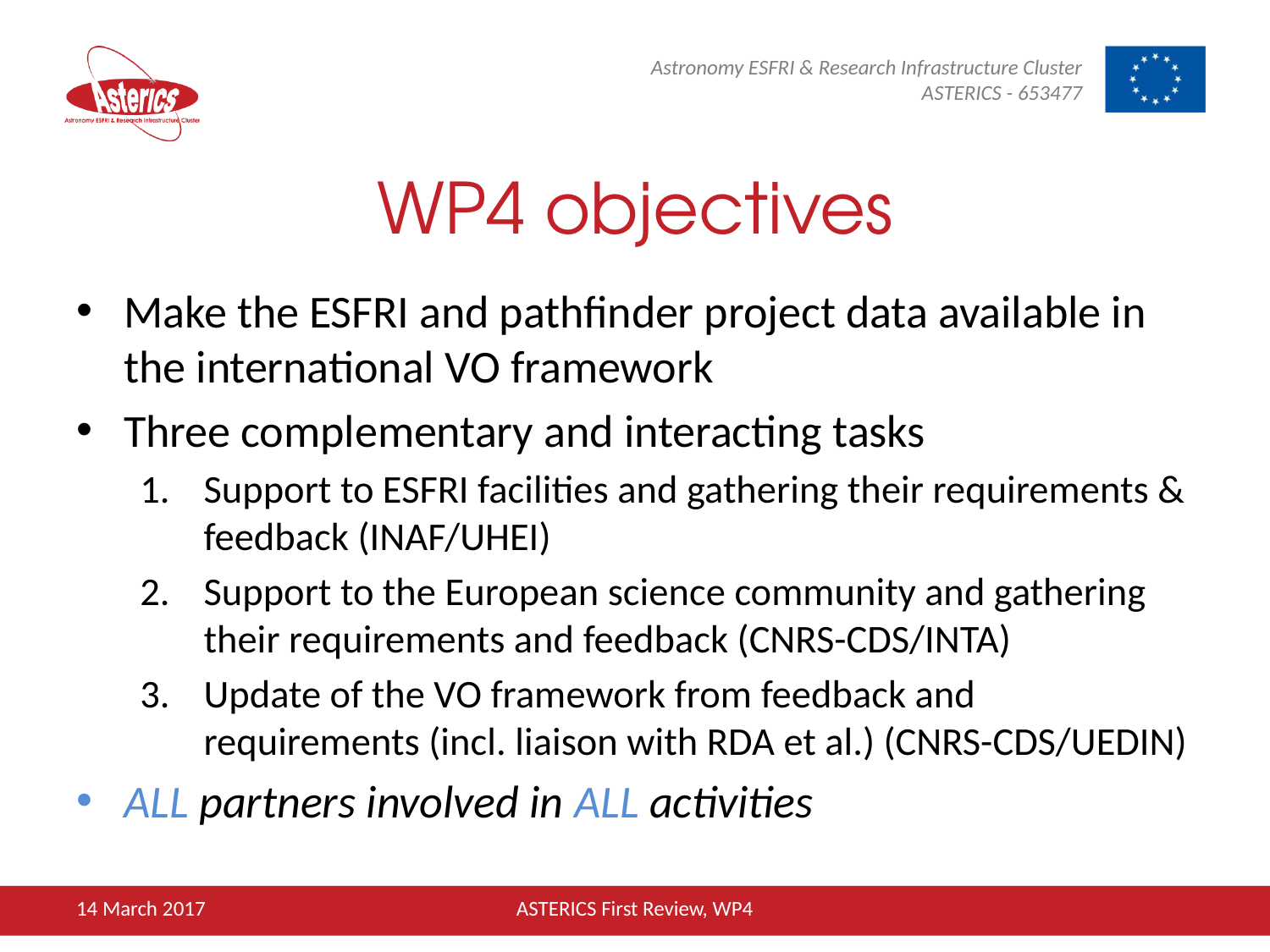

# WP4 objectives
Make the ESFRI and pathfinder project data available in the international VO framework
Three complementary and interacting tasks
Support to ESFRI facilities and gathering their requirements & feedback (INAF/UHEI)
Support to the European science community and gathering their requirements and feedback (CNRS-CDS/INTA)
Update of the VO framework from feedback and requirements (incl. liaison with RDA et al.) (CNRS-CDS/UEDIN)
ALL partners involved in ALL activities
14 March 2017
ASTERICS First Review, WP4